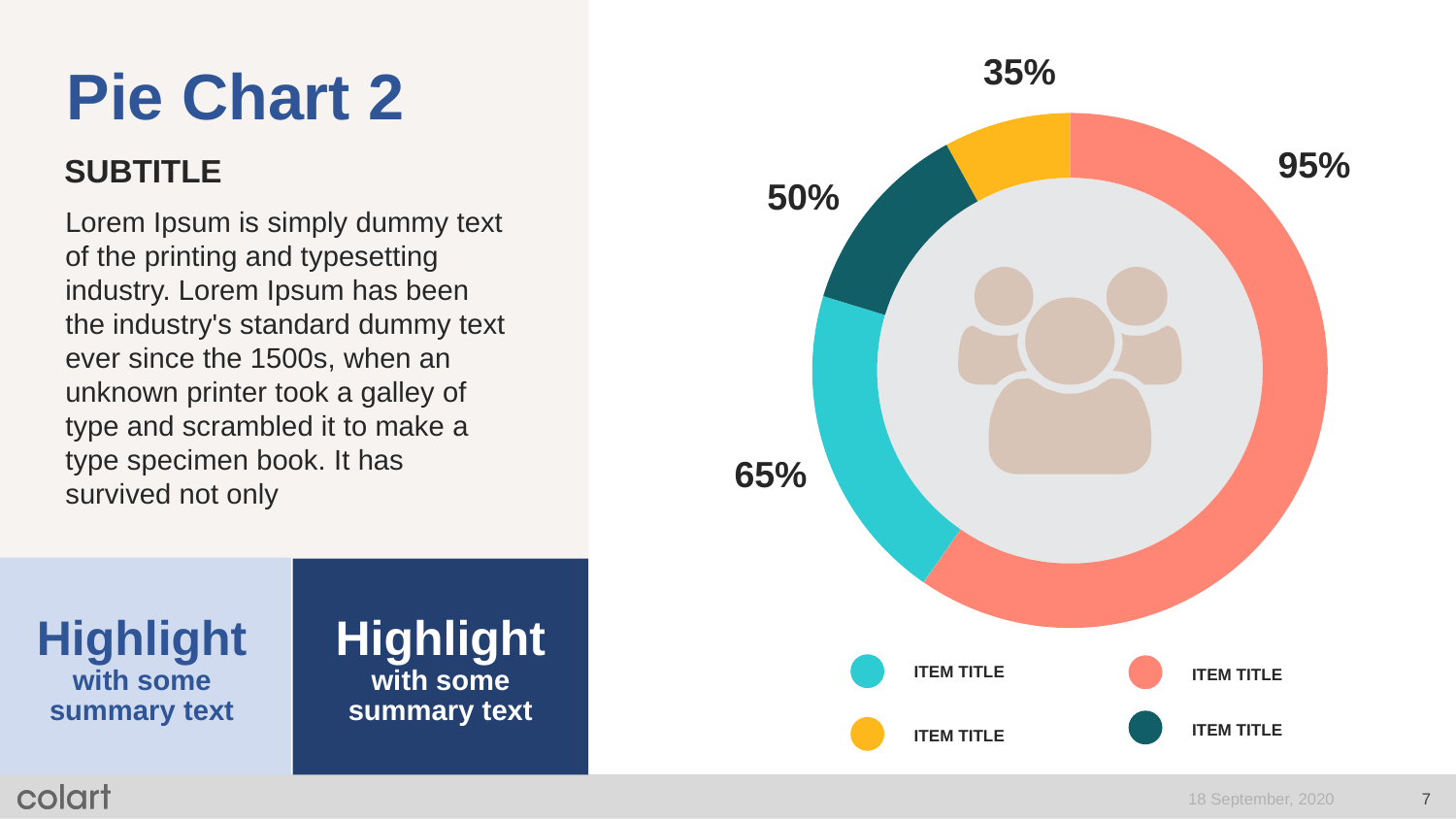

35%

95%
50%
65%
# Pie Chart 2
SUBTITLE
Lorem Ipsum is simply dummy text of the printing and typesetting industry. Lorem Ipsum has been the industry's standard dummy text ever since the 1500s, when an unknown printer took a galley of type and scrambled it to make a type specimen book. It has survived not only

Highlight
with some
summary text
Highlight
with some
summary text
ITEM TITLE

ITEM TITLE

ITEM TITLE

ITEM TITLE
18 September, 2020
7